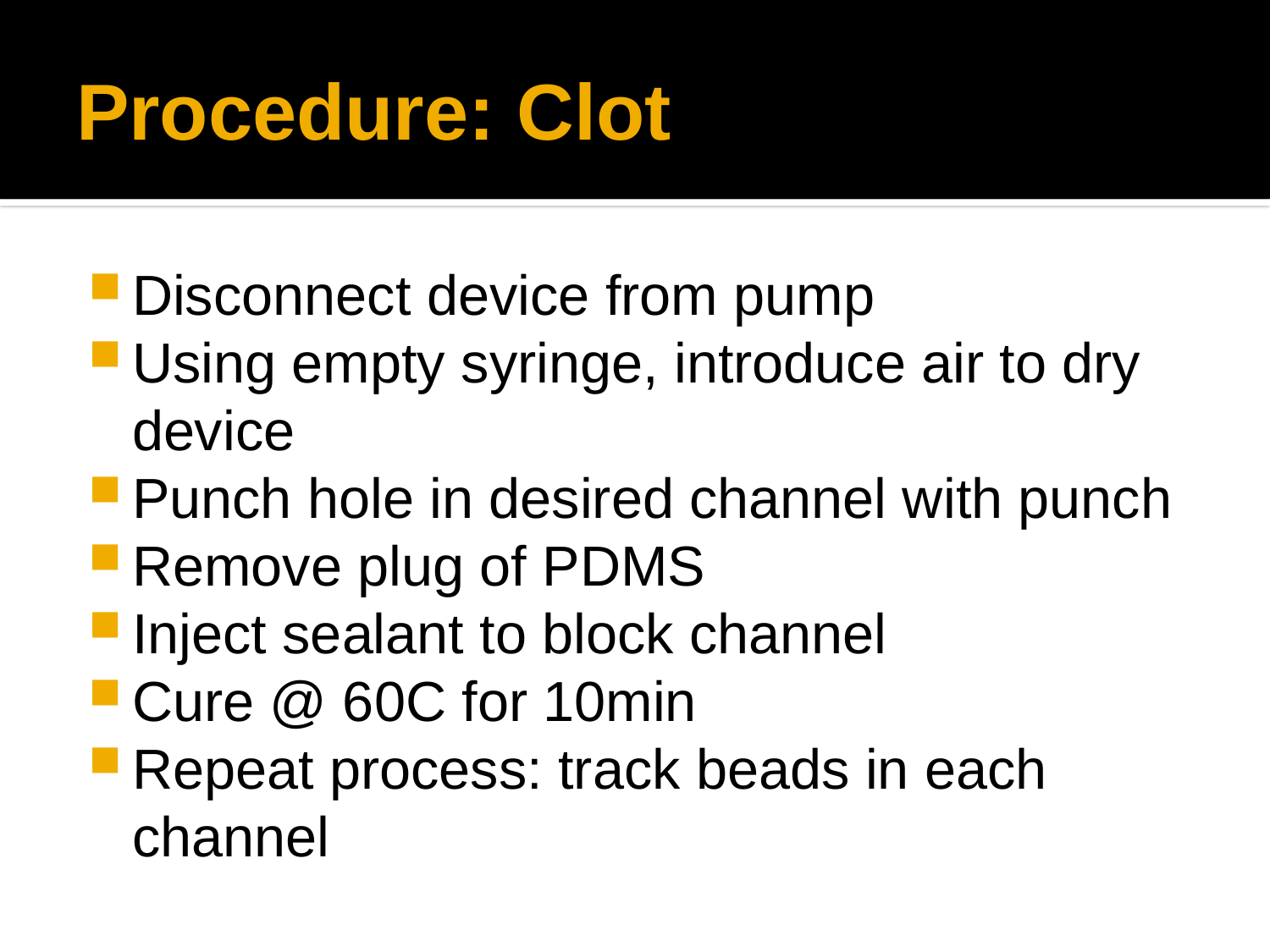

# Procedure: Clot
Disconnect device from pump
Using empty syringe, introduce air to dry device
Punch hole in desired channel with punch
Remove plug of PDMS
Inject sealant to block channel
Cure @ 60C for 10min
Repeat process: track beads in each channel